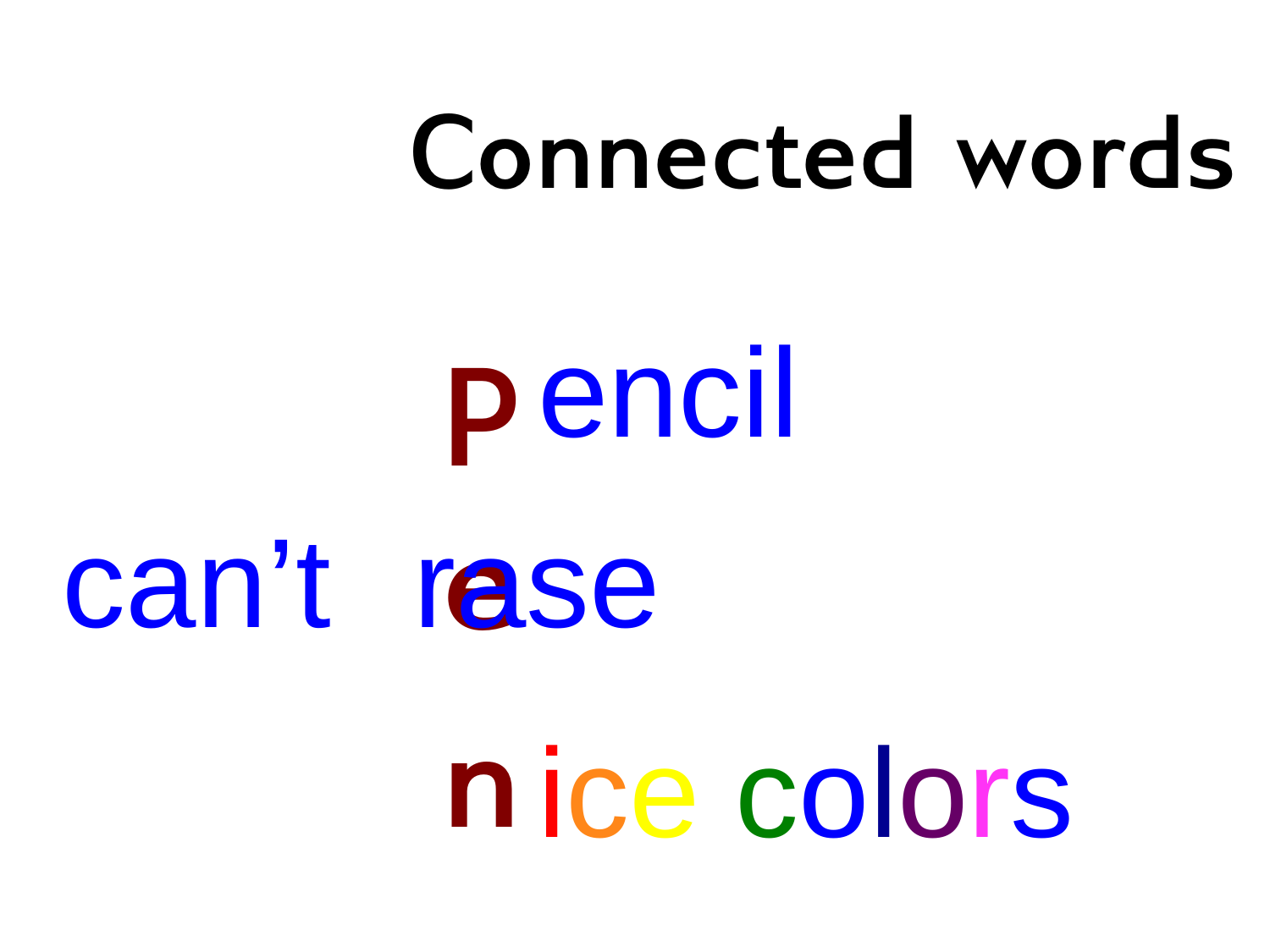

Connected words
p
e
n
# encil
can’t   rase
ice colors